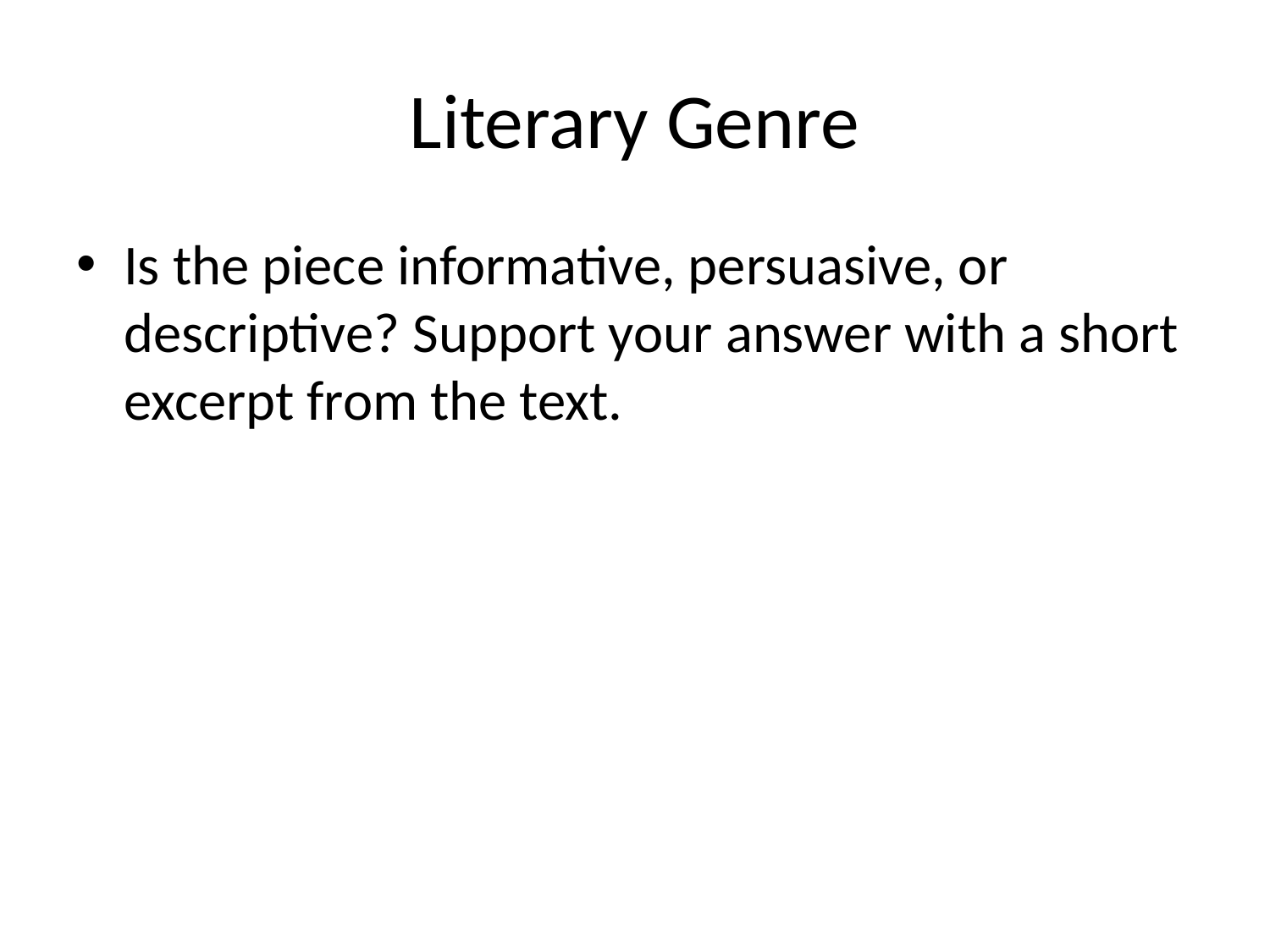

# Literary Genre
Is the piece informative, persuasive, or descriptive? Support your answer with a short excerpt from the text.